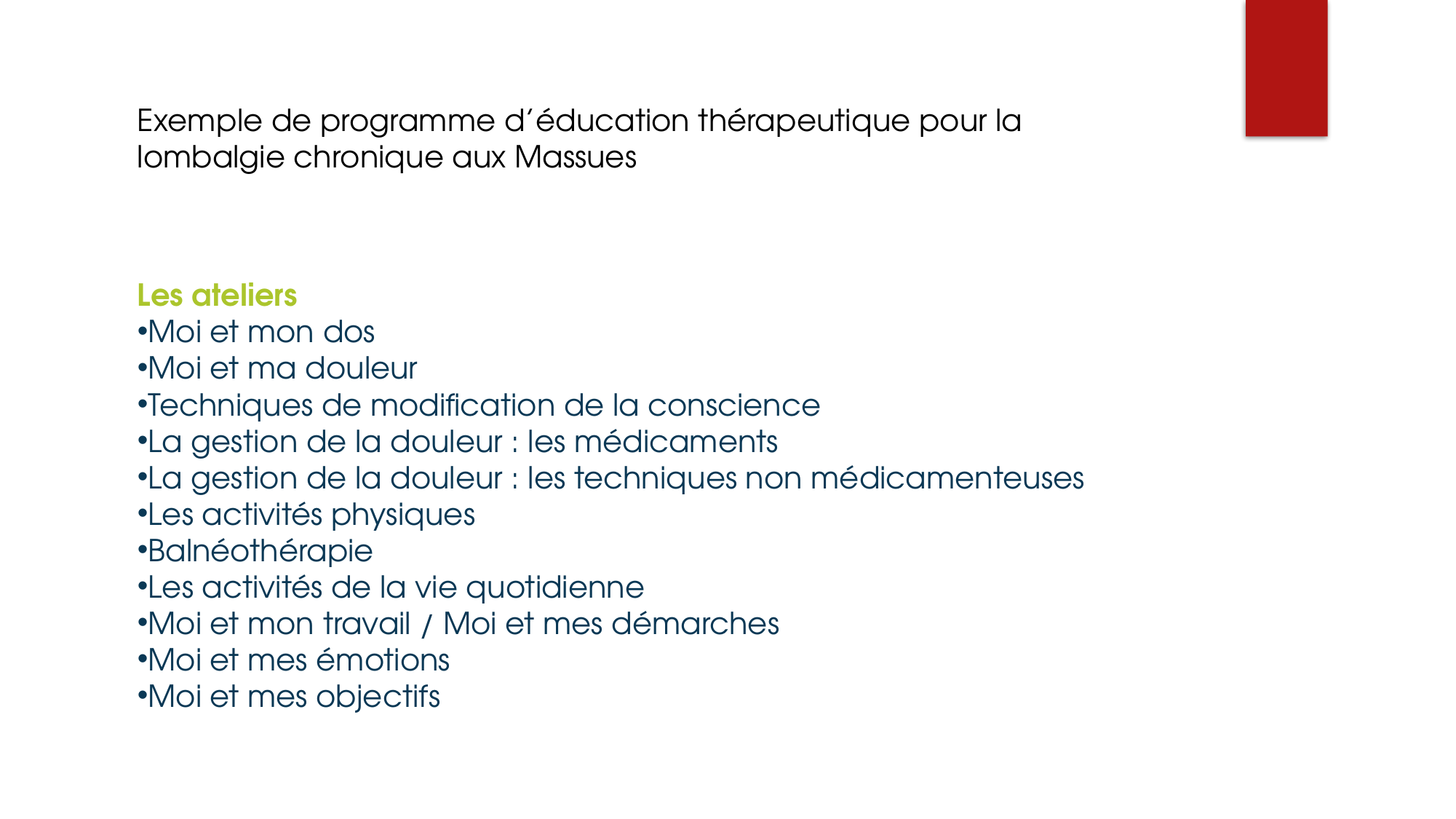

Exemple de programme d’éducation thérapeutique pour la lombalgie chronique aux Massues

Les ateliers
Moi et mon dos
Moi et ma douleur
Techniques de modification de la conscience
La gestion de la douleur : les médicaments
La gestion de la douleur : les techniques non médicamenteuses
Les activités physiques
Balnéothérapie
Les activités de la vie quotidienne
Moi et mon travail / Moi et mes démarches
Moi et mes émotions
Moi et mes objectifs